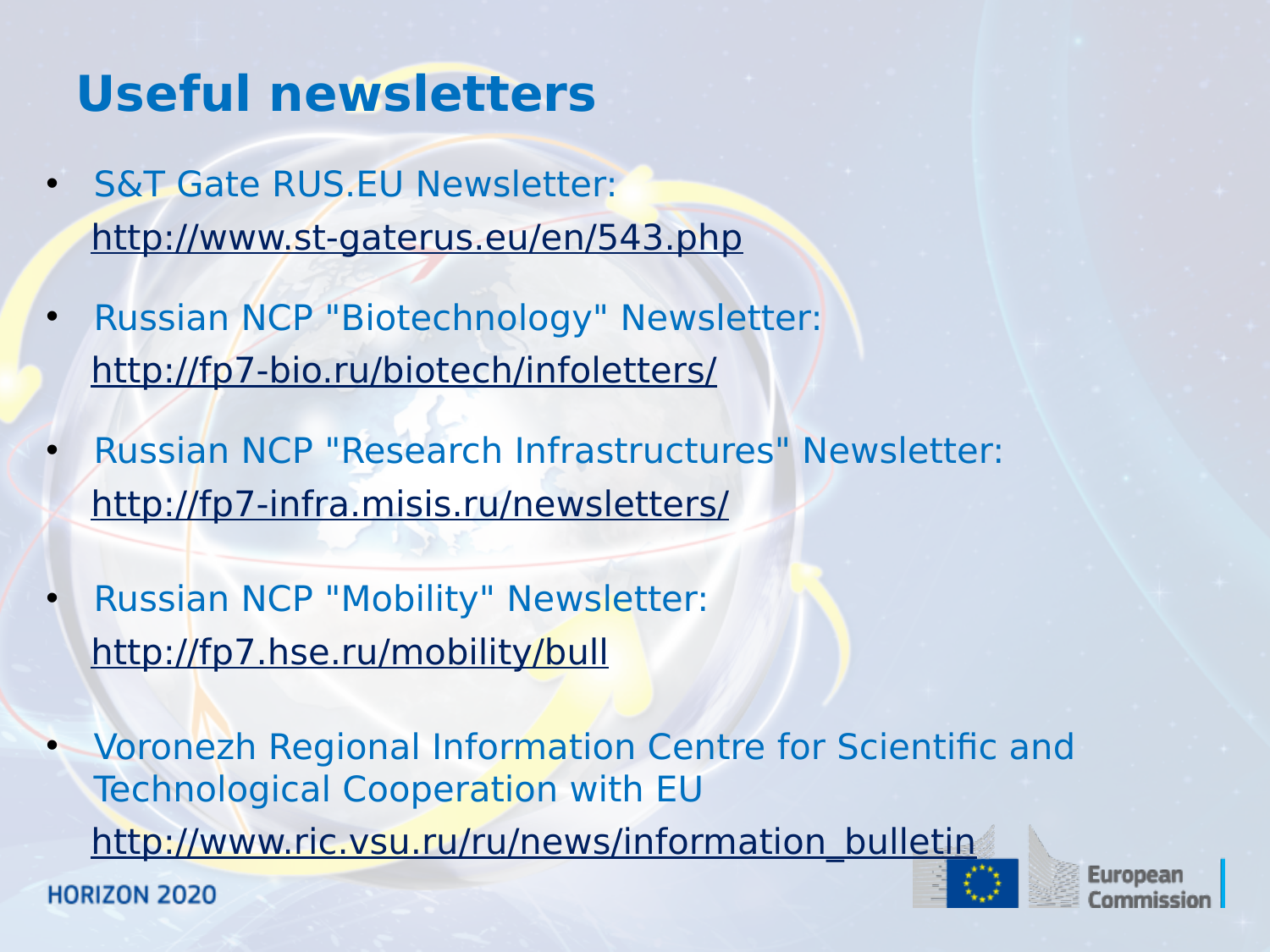

# Useful newsletters
S&T Gate RUS.EU Newsletter:
    http://www.st-gaterus.eu/en/543.php

Russian NCP "Biotechnology" Newsletter:
    http://fp7-bio.ru/biotech/infoletters/

Russian NCP "Research Infrastructures" Newsletter:
    http://fp7-infra.misis.ru/newsletters/

Russian NCP "Mobility" Newsletter:
    http://fp7.hse.ru/mobility/bull

Voronezh Regional Information Centre for Scientific and Technological Cooperation with EU
    http://www.ric.vsu.ru/ru/news/information_bulletin